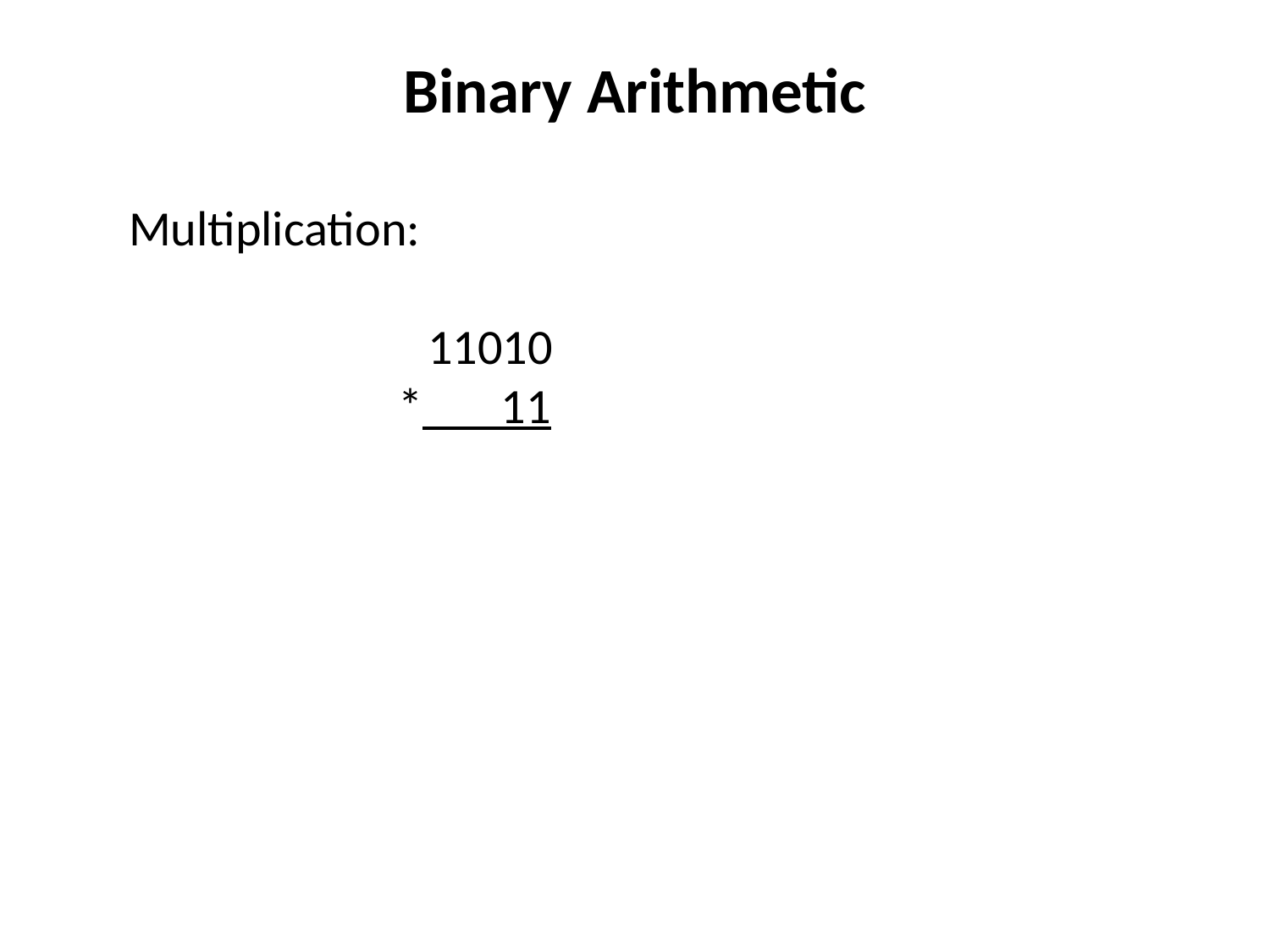

# Binary Arithmetic
Multiplication:

		    11010
                        *       11